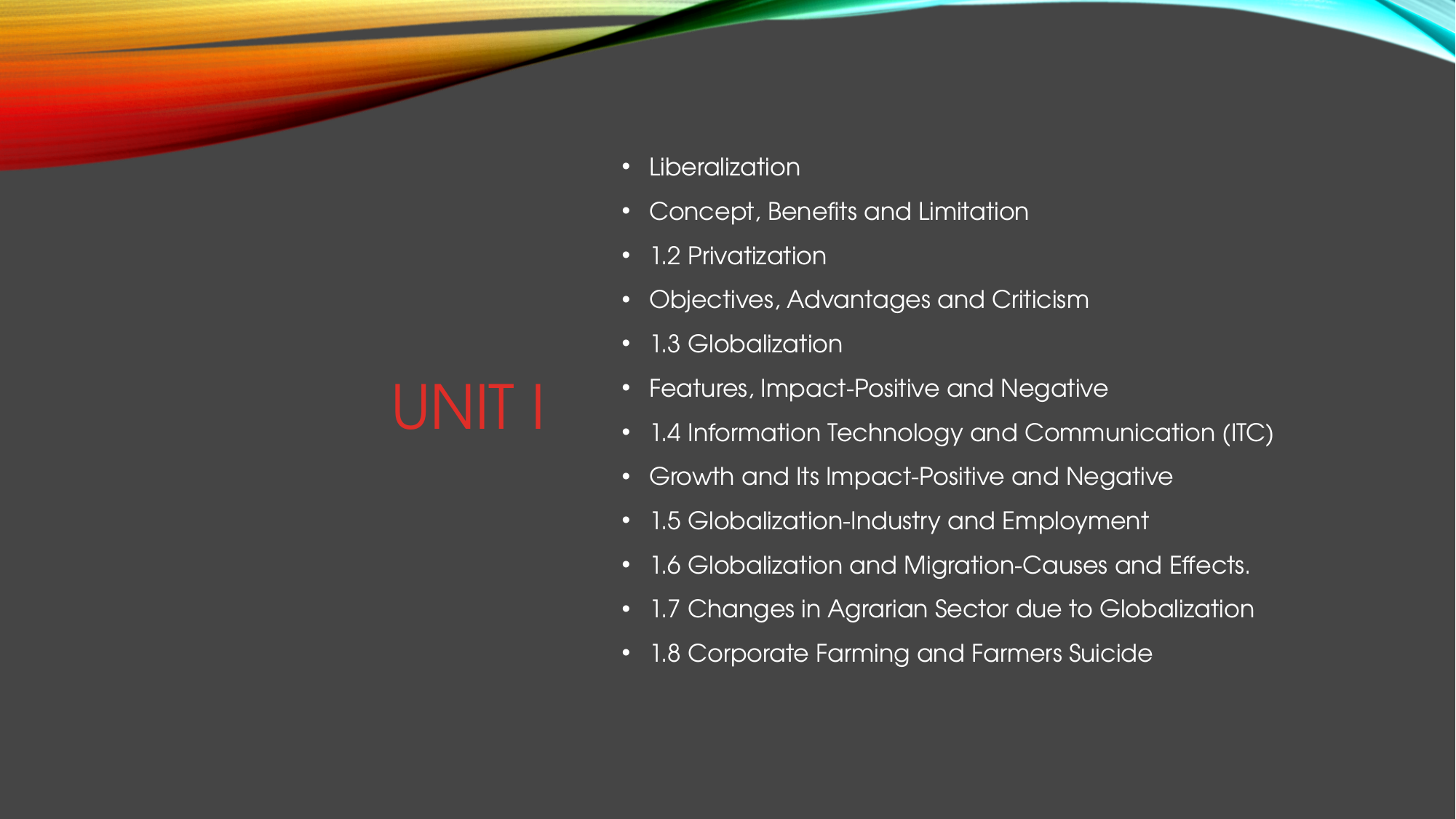

Liberalization
Concept, Benefits and Limitation
1.2 Privatization
Objectives, Advantages and Criticism
1.3 Globalization
Features, Impact-Positive and Negative
1.4 Information Technology and Communication (ITC)
Growth and Its Impact-Positive and Negative
1.5 Globalization-Industry and Employment
1.6 Globalization and Migration-Causes and Effects.
1.7 Changes in Agrarian Sector due to Globalization
1.8 Corporate Farming and Farmers Suicide
# UNIT I